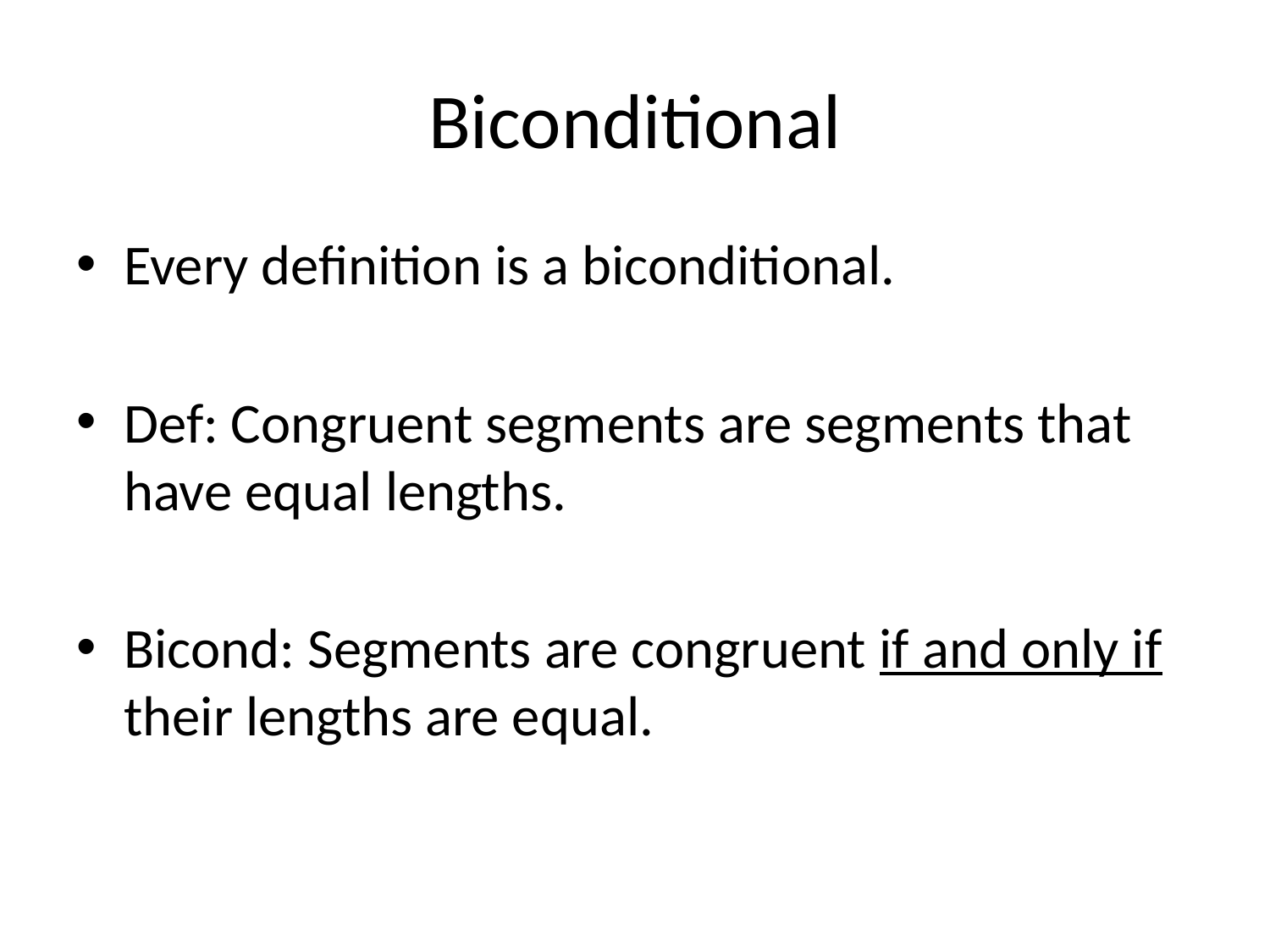

# Biconditional
Every definition is a biconditional.

Def: Congruent segments are segments that have equal lengths.

Bicond: Segments are congruent if and only if their lengths are equal.